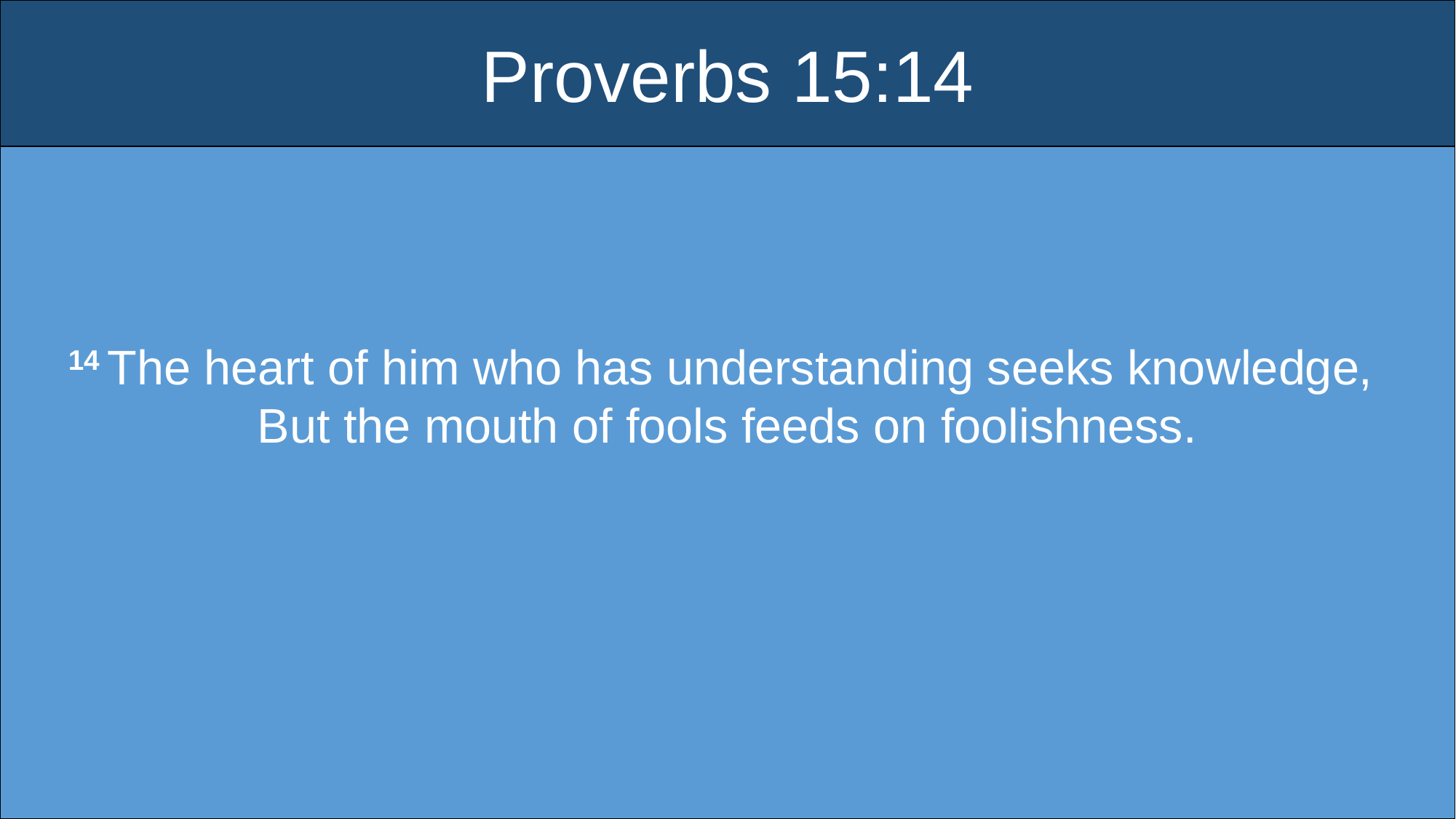

Proverbs 15:14

14 The heart of him who has understanding seeks knowledge,
But the mouth of fools feeds on foolishness.